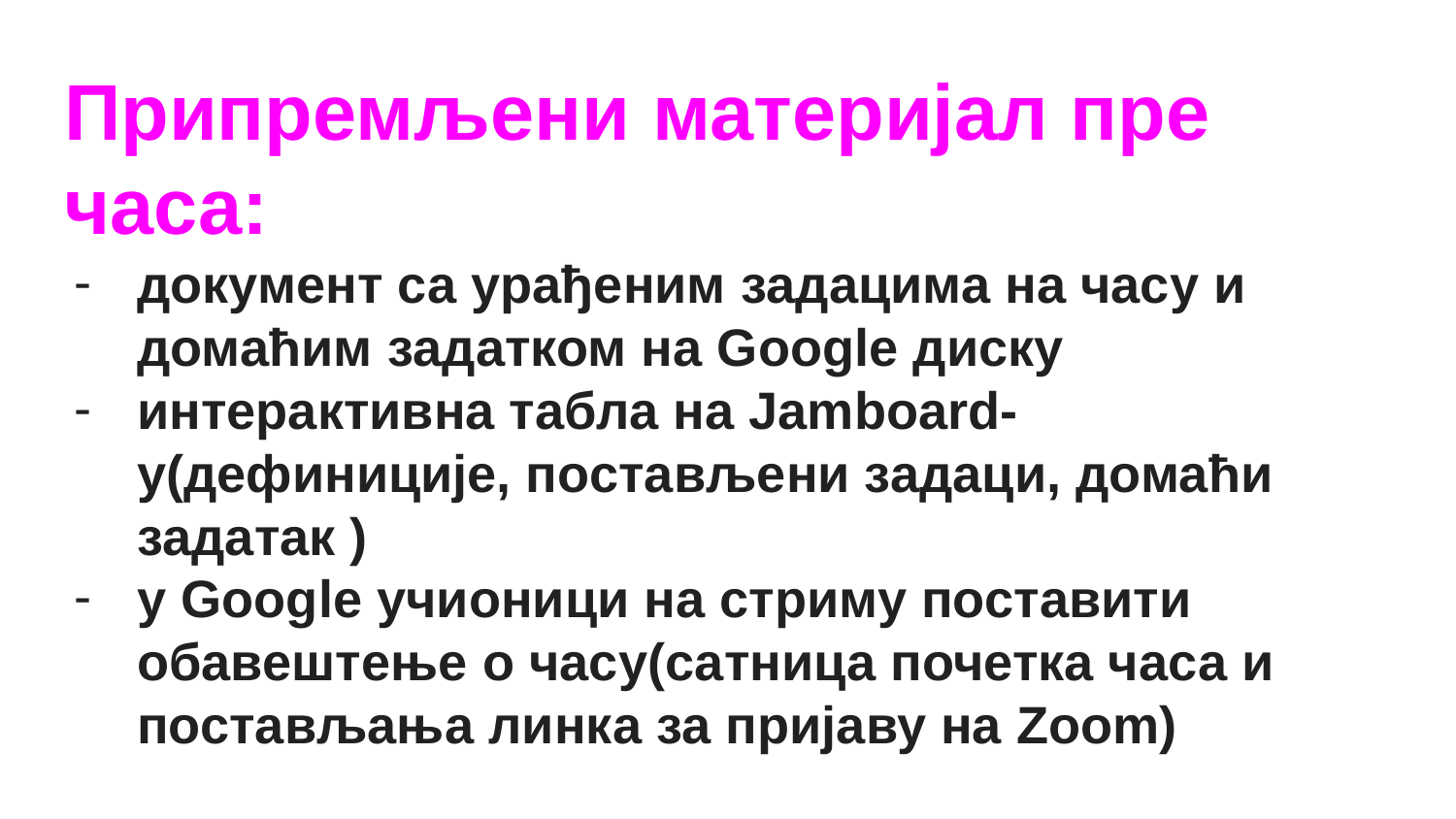

# Припремљени материјал пре часа:
документ са урађеним задацима на часу и домаћим задатком на Google диску
интерактивна табла на Jamboard-у(дефиниције, постављени задаци, домаћи задатак )
у Google учионици на стриму поставити обавештење о часу(сатница почетка часа и постављања линка за пријаву на Zoom)